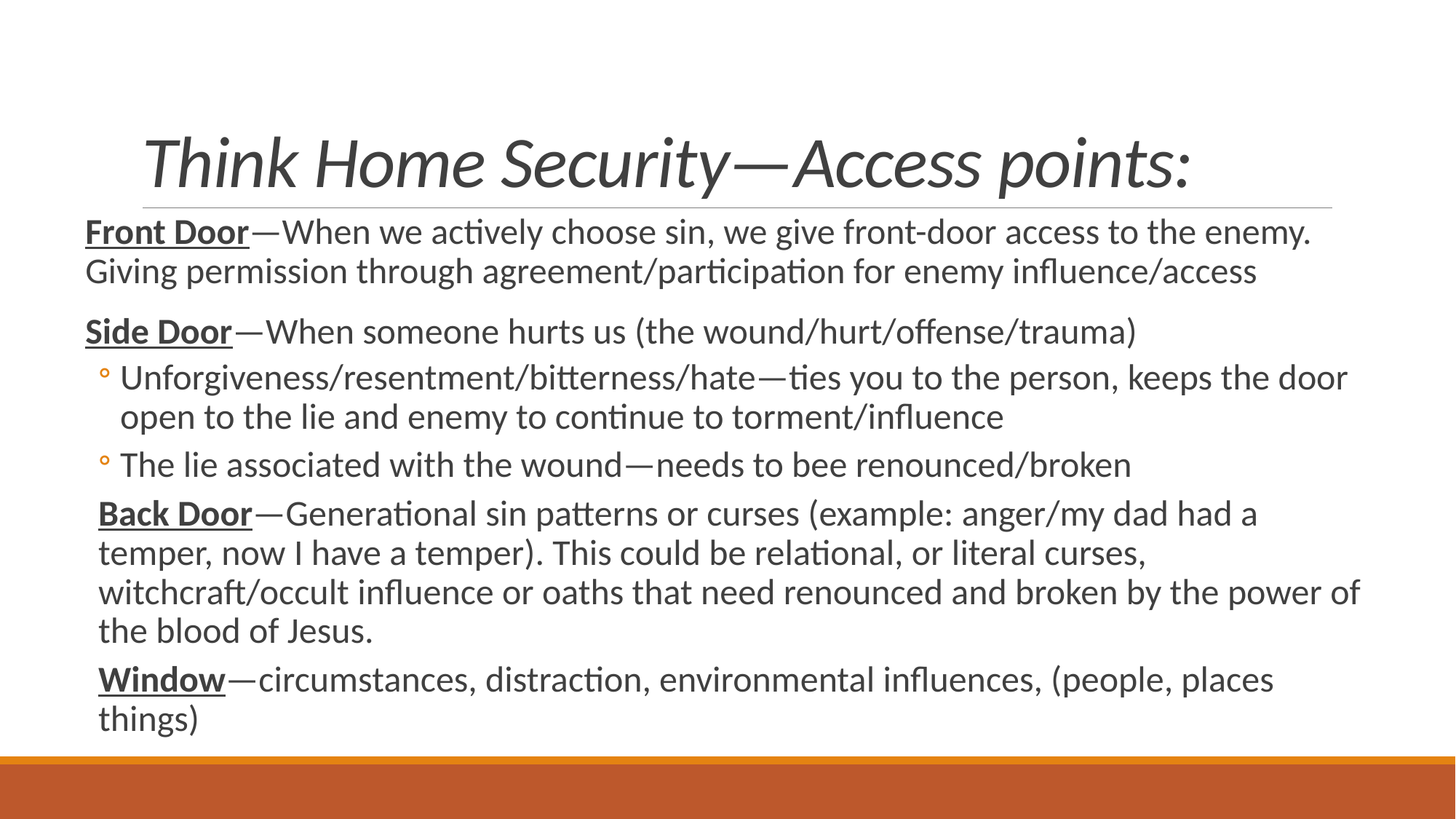

# Think Home Security—Access points:
Front Door—When we actively choose sin, we give front-door access to the enemy. Giving permission through agreement/participation for enemy influence/access
Side Door—When someone hurts us (the wound/hurt/offense/trauma)
Unforgiveness/resentment/bitterness/hate—ties you to the person, keeps the door open to the lie and enemy to continue to torment/influence
The lie associated with the wound—needs to bee renounced/broken
Back Door—Generational sin patterns or curses (example: anger/my dad had a temper, now I have a temper). This could be relational, or literal curses, witchcraft/occult influence or oaths that need renounced and broken by the power of the blood of Jesus.
Window—circumstances, distraction, environmental influences, (people, places things)